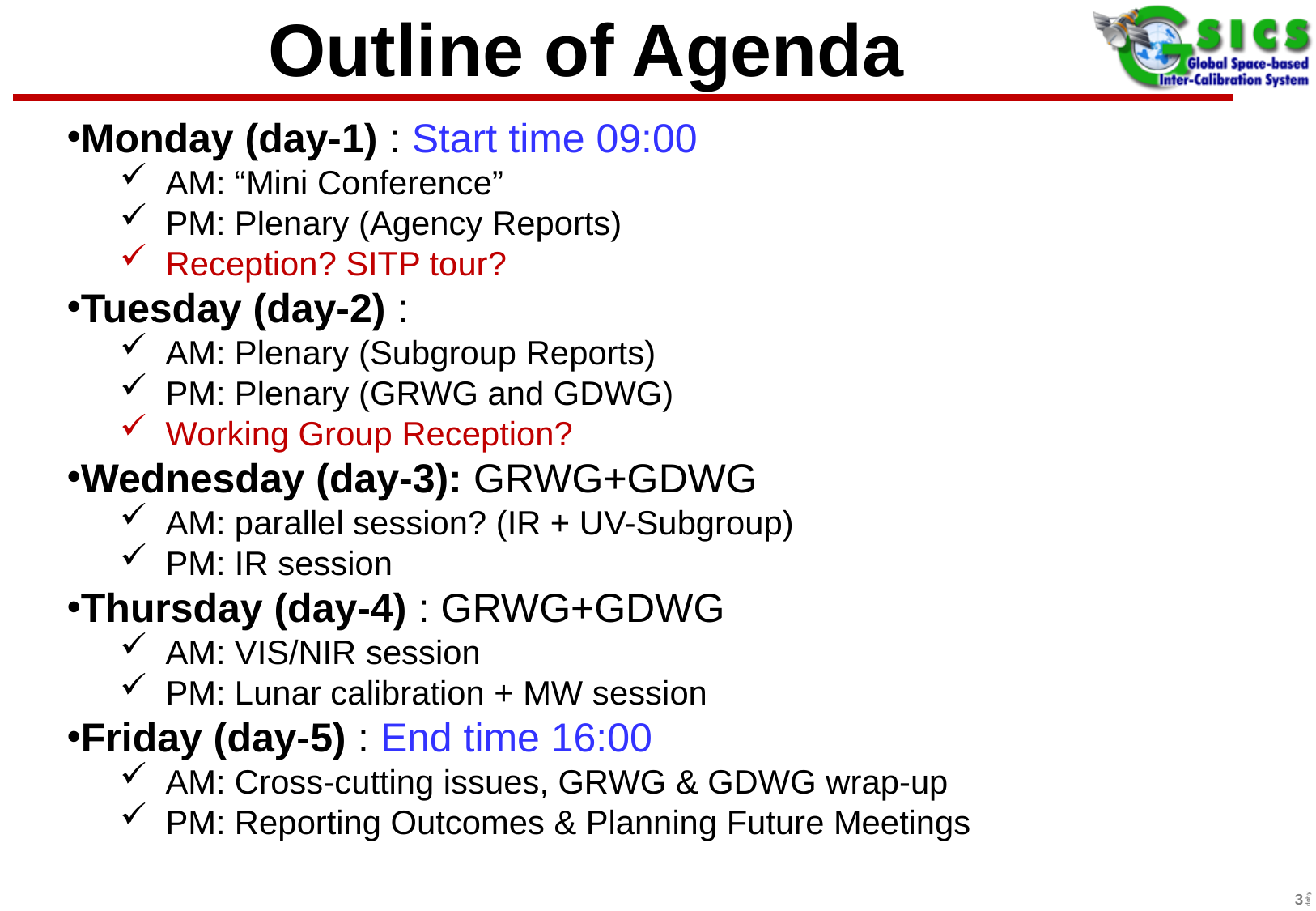

# Outline of Agenda
Monday (day-1) : Start time 09:00
AM: “Mini Conference”
PM: Plenary (Agency Reports)
Reception? SITP tour?
Tuesday (day-2) :
AM: Plenary (Subgroup Reports)
PM: Plenary (GRWG and GDWG)
Working Group Reception?
Wednesday (day-3): GRWG+GDWG
AM: parallel session? (IR + UV-Subgroup)
PM: IR session
Thursday (day-4) : GRWG+GDWG
AM: VIS/NIR session
PM: Lunar calibration + MW session
Friday (day-5) : End time 16:00
AM: Cross-cutting issues, GRWG & GDWG wrap-up
PM: Reporting Outcomes & Planning Future Meetings